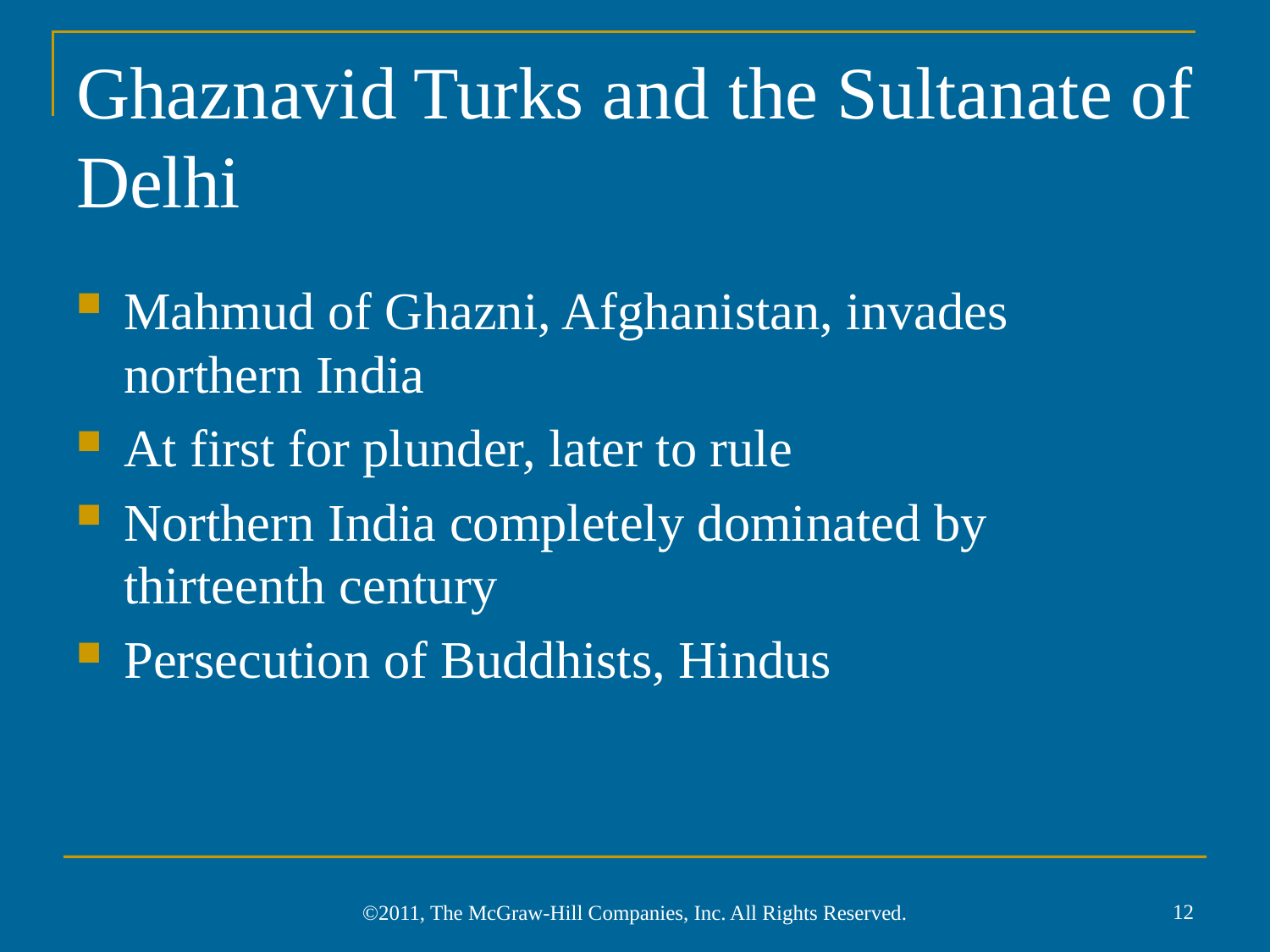

# Ghaznavid Turks and the Sultanate of Delhi
Mahmud of Ghazni, Afghanistan, invades northern India
At first for plunder, later to rule
Northern India completely dominated by thirteenth century
Persecution of Buddhists, Hindus
12
©2011, The McGraw-Hill Companies, Inc. All Rights Reserved.